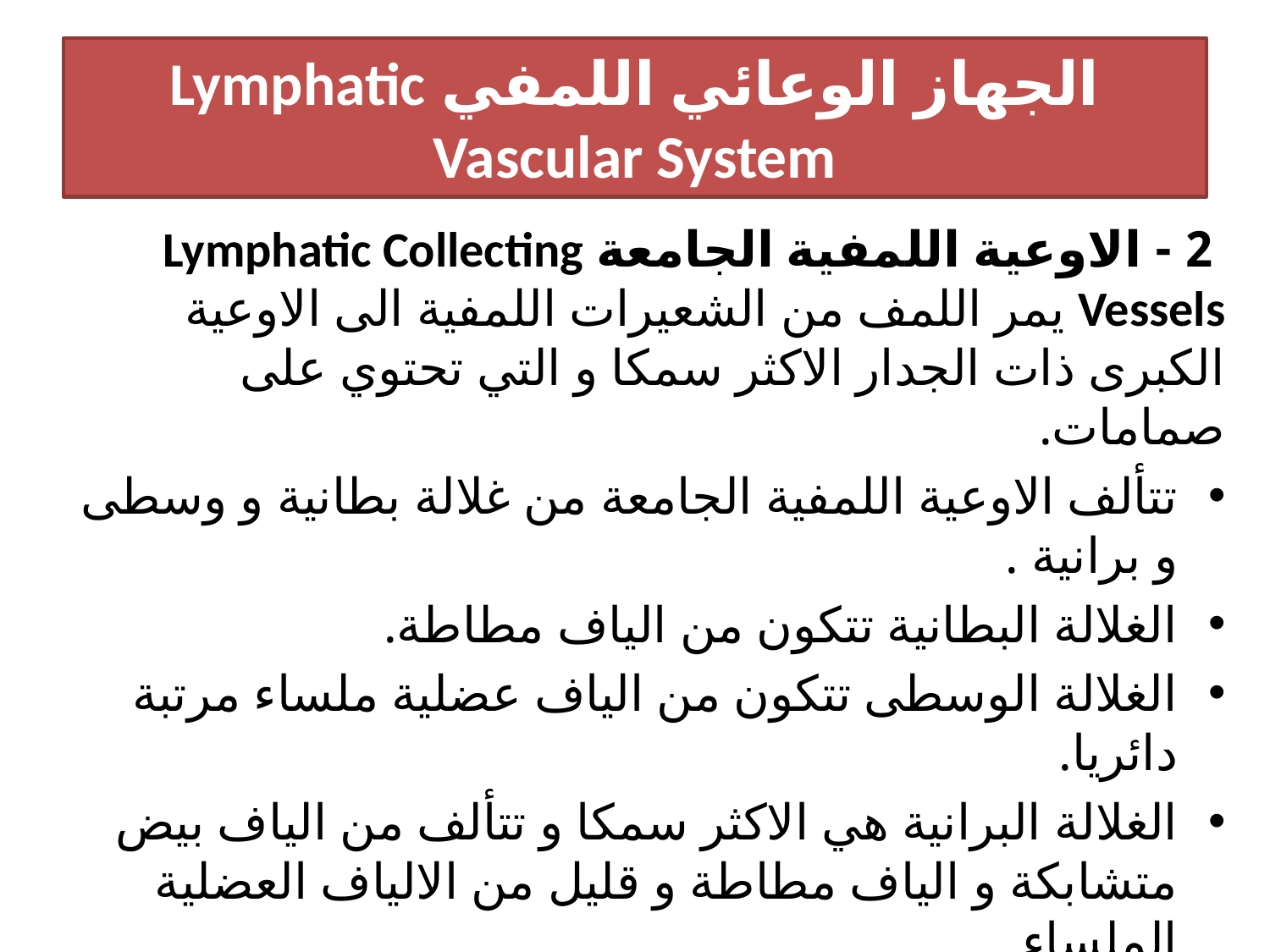

# الجهاز الوعائي اللمفي Lymphatic Vascular System
 2 - الاوعية اللمفية الجامعة Lymphatic Collecting Vessels يمر اللمف من الشعيرات اللمفية الى الاوعية الكبرى ذات الجدار الاكثر سمكا و التي تحتوي على صمامات.
تتألف الاوعية اللمفية الجامعة من غلالة بطانية و وسطى و برانية .
الغلالة البطانية تتكون من الياف مطاطة.
الغلالة الوسطى تتكون من الياف عضلية ملساء مرتبة دائريا.
الغلالة البرانية هي الاكثر سمكا و تتألف من الياف بيض متشابكة و الياف مطاطة و قليل من الالياف العضلية الملساء.
تحتوي الاوعية اللمفية على عدد كبير من الصمامات التي تكون متقاربة اكثر مما في الاوردة معطية مظهر يشبه القلادة حيث تظهر المناطق بين الصمامات منتفخة.